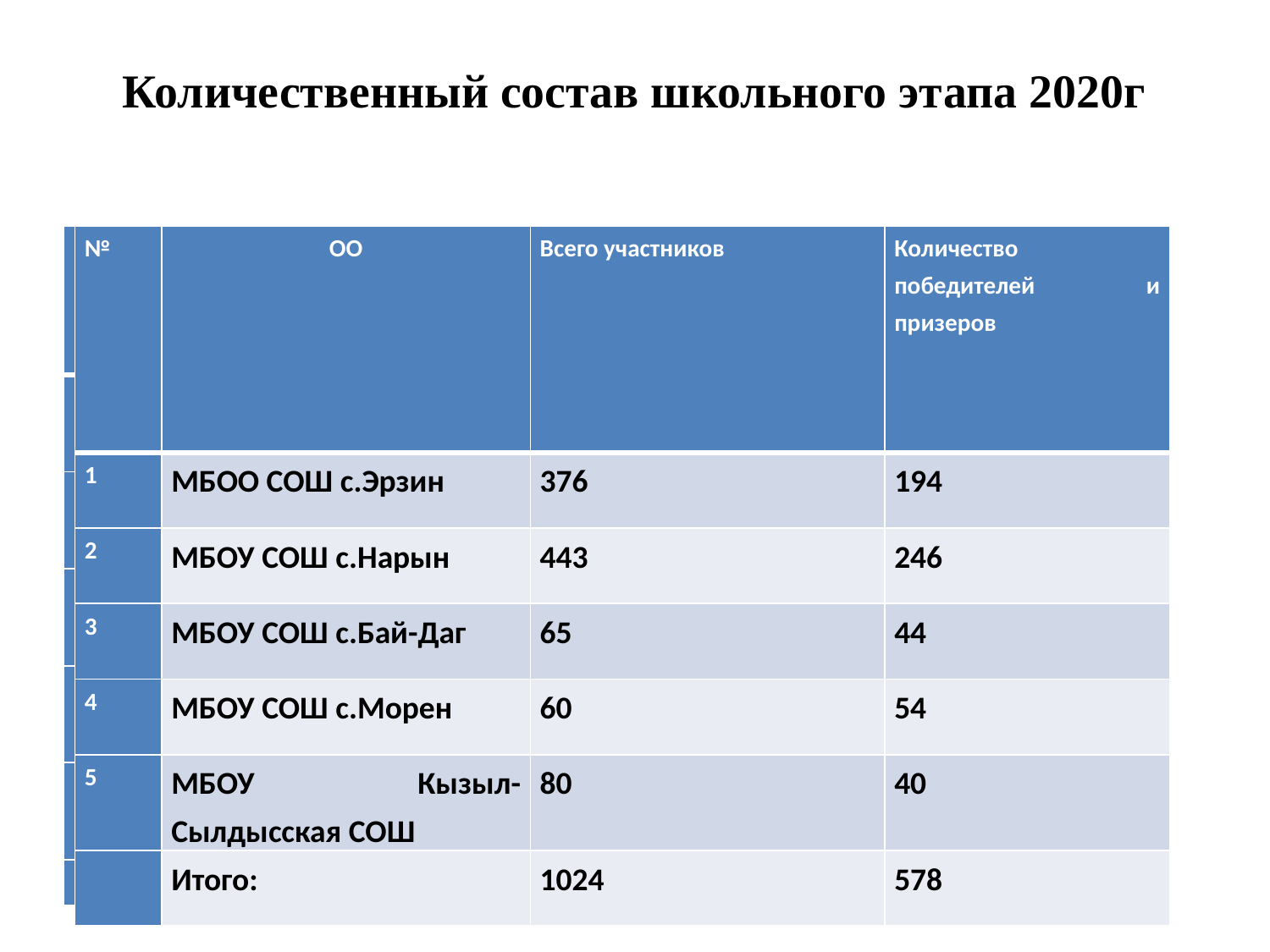

# Количественный состав школьного этапа 2020г
|  |
| --- |
| 1 |
| 2 |
| 3 |
| 4 |
| 5 |
|  |
| № | ОО | Всего участников | Количество победителей и призеров |
| --- | --- | --- | --- |
| 1 | МБОО СОШ с.Эрзин | 376 | 194 |
| 2 | МБОУ СОШ с.Нарын | 443 | 246 |
| 3 | МБОУ СОШ с.Бай-Даг | 65 | 44 |
| 4 | МБОУ СОШ с.Морен | 60 | 54 |
| 5 | МБОУ Кызыл-Сылдысская СОШ | 80 | 40 |
|  | Итого: | 1024 | 578 |